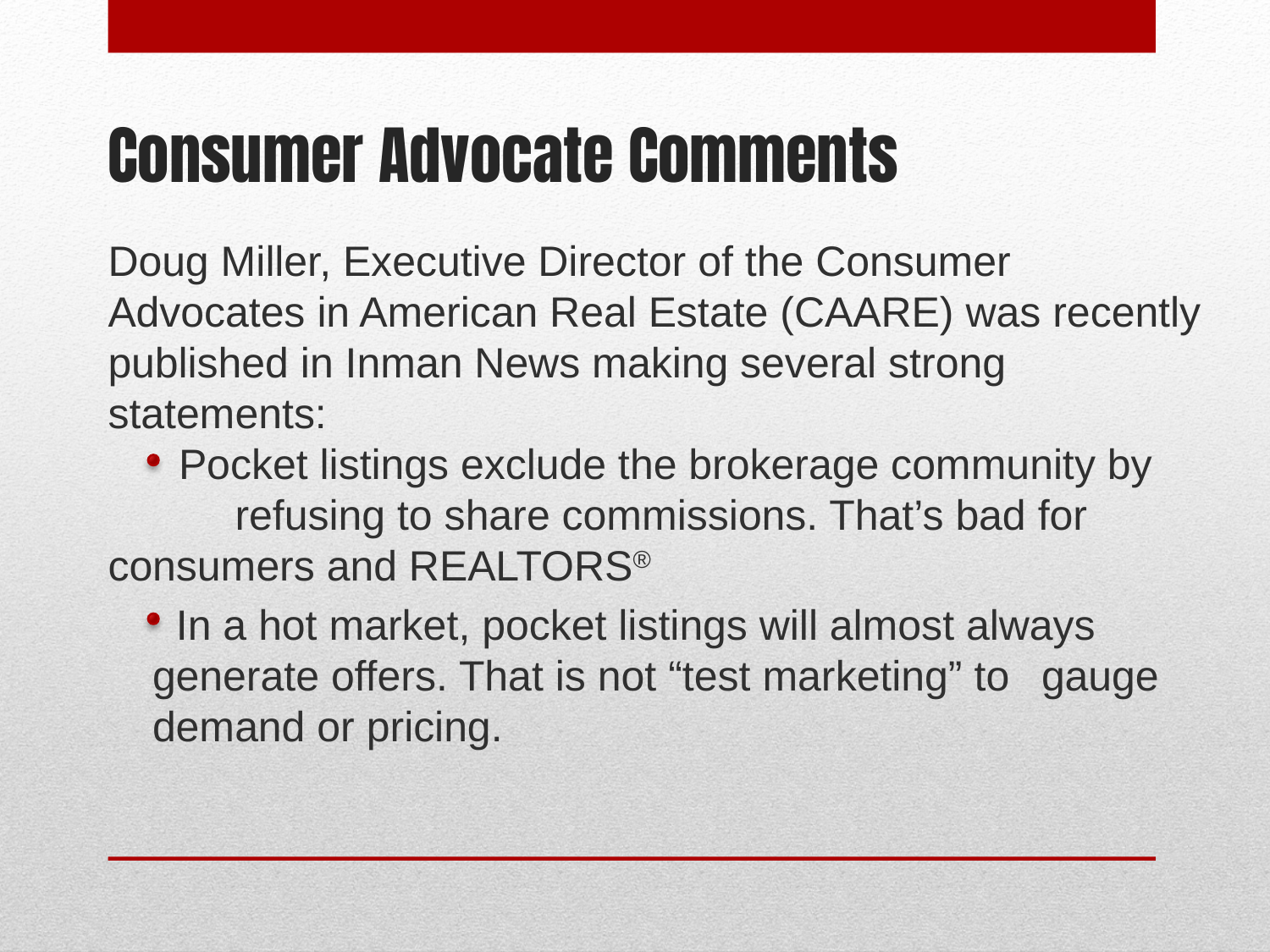

# Consumer Advocate Comments
Doug Miller, Executive Director of the Consumer Advocates in American Real Estate (CAARE) was recently published in Inman News making several strong statements:
      Pocket listings exclude the brokerage community by  	refusing to share commissions. That’s bad for 	consumers and REALTORS®
  In a hot market, pocket listings will almost always 	generate offers. That is not “test marketing” to 	gauge demand or pricing.